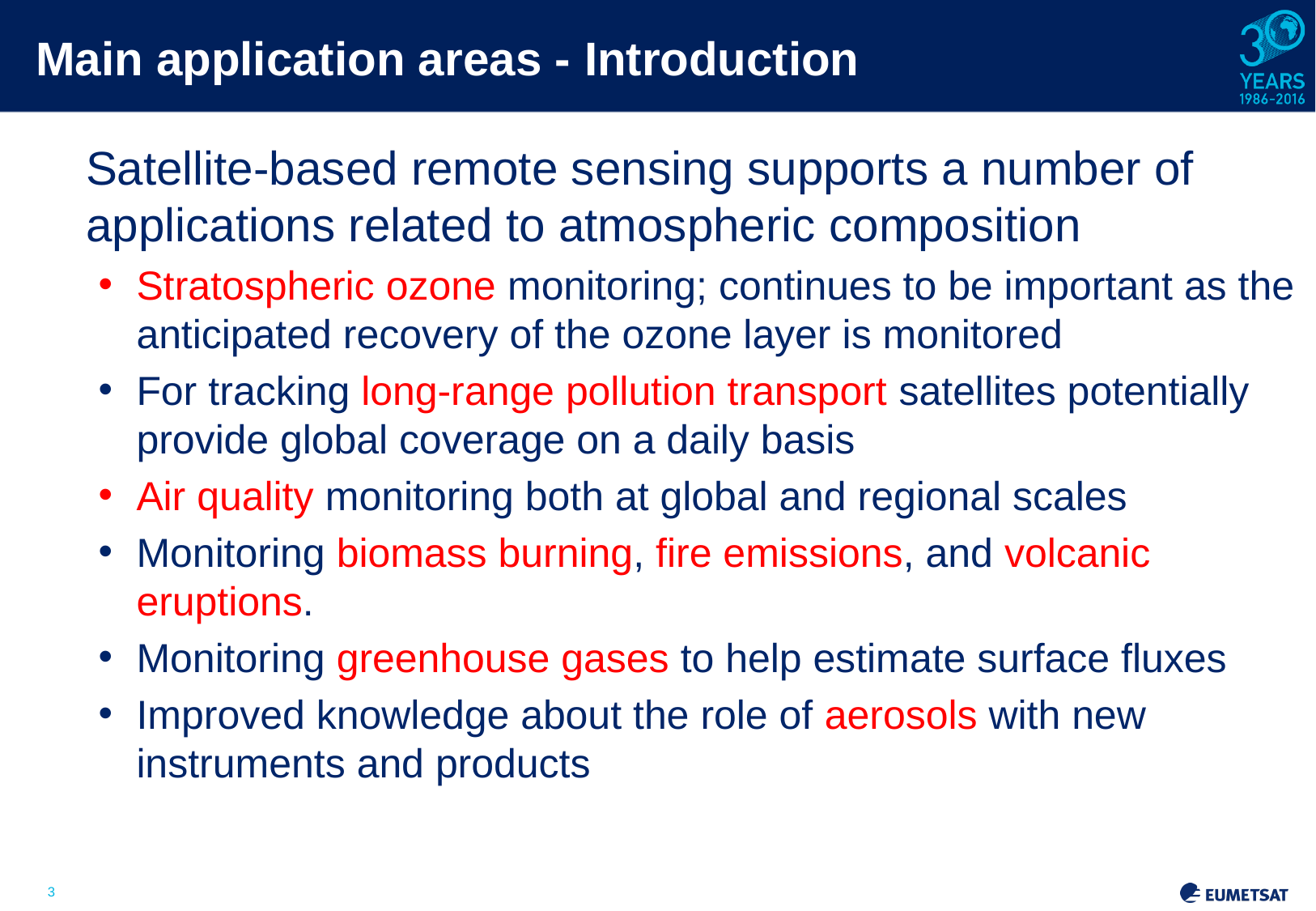

Main application areas - Introduction
Satellite-based remote sensing supports a number of applications related to atmospheric composition
Stratospheric ozone monitoring; continues to be important as the anticipated recovery of the ozone layer is monitored
For tracking long-range pollution transport satellites potentially provide global coverage on a daily basis
Air quality monitoring both at global and regional scales
Monitoring biomass burning, fire emissions, and volcanic eruptions.
Monitoring greenhouse gases to help estimate surface fluxes
Improved knowledge about the role of aerosols with new instruments and products
Slide: 3